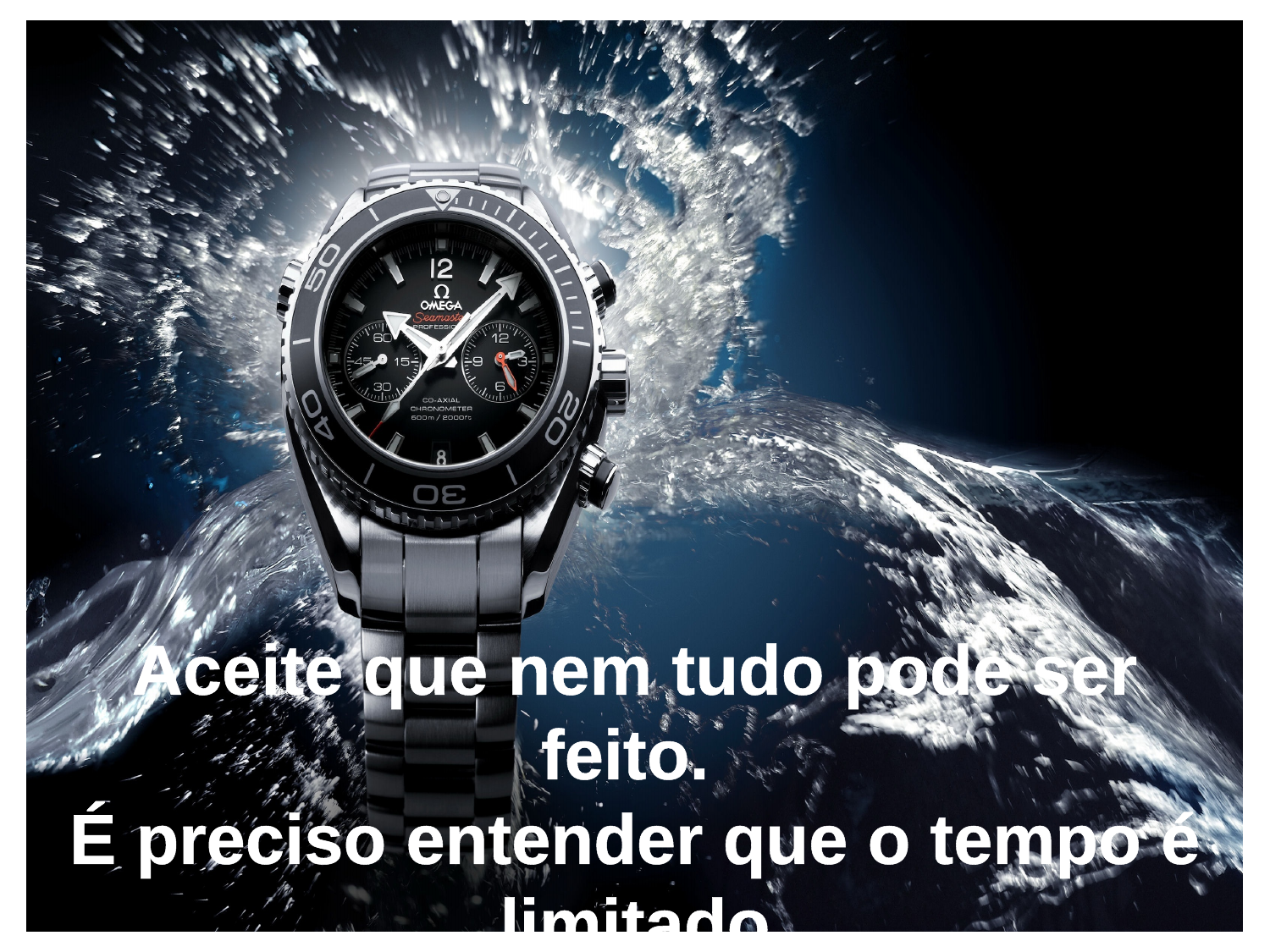

Aceite que nem tudo pode ser feito.
É preciso entender que o tempo é limitado